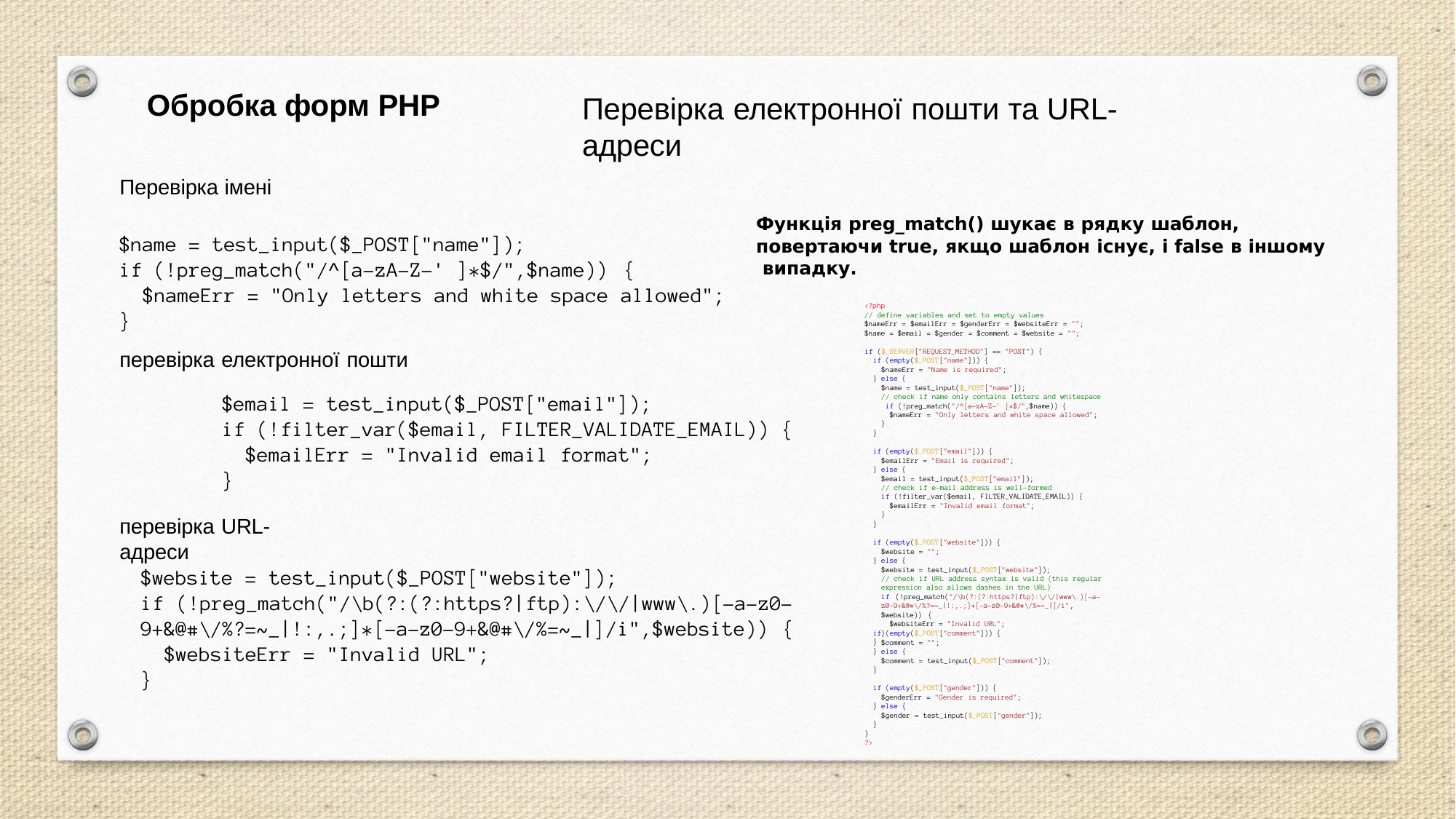

# Обробка форм PHP
Перевірка електронної пошти та URL-адреси
Перевірка імені
Функція preg_match() шукає в рядку шаблон,
повертаючи true, якщо шаблон існує, і false в іншому  випадку.
$name = test_input($_POST["name"]);
if (!preg_match("/^[a-zA-Z-' ]*$/",$name))
{
$nameErr = "Only letters and white space allowed";
}
перевірка електронної пошти
$email = test_input($_POST["email"]);
if (!filter_var($email, FILTER_VALIDATE_EMAIL)) {
<?php
// define variables and set to empty values
$nameErr = $emailErr = $genderErr = $websiteErr = "";
$name = $email = $gender = $comment = $website = "";
if ($_SERVER["REQUEST_METHOD"] == "POST") {
if (empty($_POST["name"])) {
$nameErr = "Name is required";
} else {
$name = test_input($_POST["name"]);
// check if name only contains letters and whitespace  if (!preg_match("/^[a-zA-Z-' ]*$/",$name)) {
$nameErr = "Only letters and white space allowed";
}
}

if (empty($_POST["email"])) {
$emailErr = "Email is required";
} else {
$email = test_input($_POST["email"]);
// check if e-mail address is well-formed
if (!filter_var($email, FILTER_VALIDATE_EMAIL)) {
$emailErr = "Invalid email format";
}
}

if (empty($_POST["website"])) {
$website = "";
} else {
$website = test_input($_POST["website"]);
// check if URL address syntax is valid (this regular expression also allows dashes in the URL)
if (!preg_match("/\b(?:(?:https?|ftp):\/\/|www\.)[-a-z0-9+&@#\/%?=~_|!:,.;]*[-a-z0-9+&@#\/%=~_|]/i",$website)) {
$websiteErr = "Invalid URL";
}
}
$emailErr = "Invalid email format";
}
перевірка URL-адреси
$website = test_input($_POST["website"]);
if (!preg_match("/\b(?:(?:https?|ftp):\/\/|www\.)[-a-z0-
9+&@#\/%?=~_|!:,.;]*[-a-z0-9+&@#\/%=~_|]/i",$website)) {
$websiteErr = "Invalid URL";
}
if (empty($_POST["comment"])) {
$comment = "";
} else {
$comment = test_input($_POST["comment"]);
}
if (empty($_POST["gender"])) {
$genderErr = "Gender is required";
} else {
$gender = test_input($_POST["gender"]);
}
}
?>